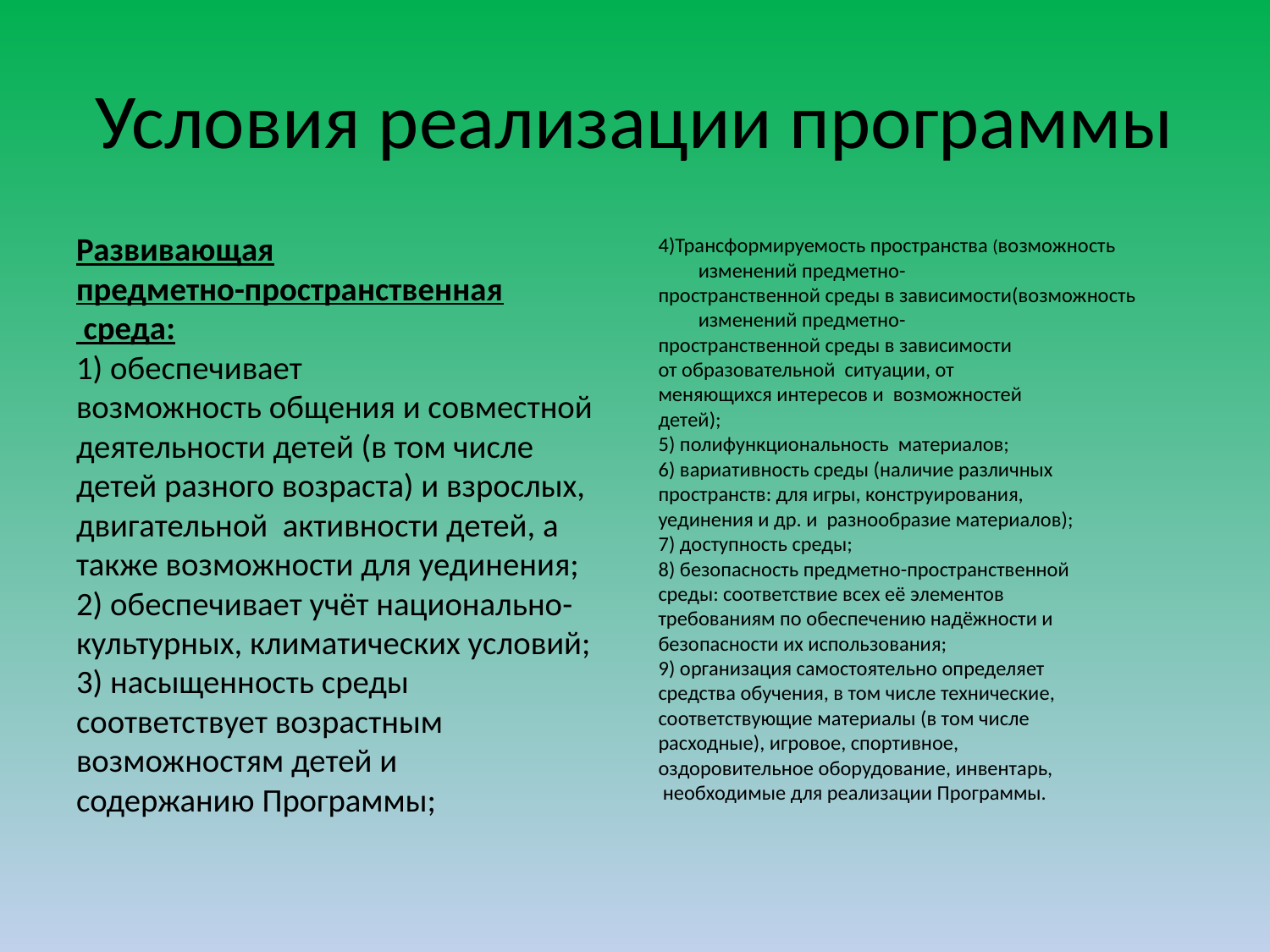

# Условия реализации программы
Развивающая
предметно-пространственная
 среда:
1) обеспечивает
возможность общения и совместной
деятельности детей (в том числе
детей разного возраста) и взрослых,
двигательной  активности детей, а
также возможности для уединения;
2) обеспечивает учёт национально-
культурных, климатических условий;
3) насыщенность среды
соответствует возрастным
возможностям детей и
содержанию Программы;

4)Трансформируемость пространства (возможность изменений предметно-
пространственной среды в зависимости(возможность изменений предметно-
пространственной среды в зависимости
от образовательной  ситуации, от
меняющихся интересов и  возможностей
детей);
5) полифункциональность  материалов;
6) вариативность среды (наличие различных
пространств: для игры, конструирования,
уединения и др. и  разнообразие материалов);
7) доступность среды;
8) безопасность предметно-пространственной
среды: соответствие всех её элементов
требованиям по обеспечению надёжности и
безопасности их использования;
9) организация самостоятельно определяет
средства обучения, в том числе технические,
соответствующие материалы (в том числе
расходные), игровое, спортивное,
оздоровительное оборудование, инвентарь,
 необходимые для реализации Программы.